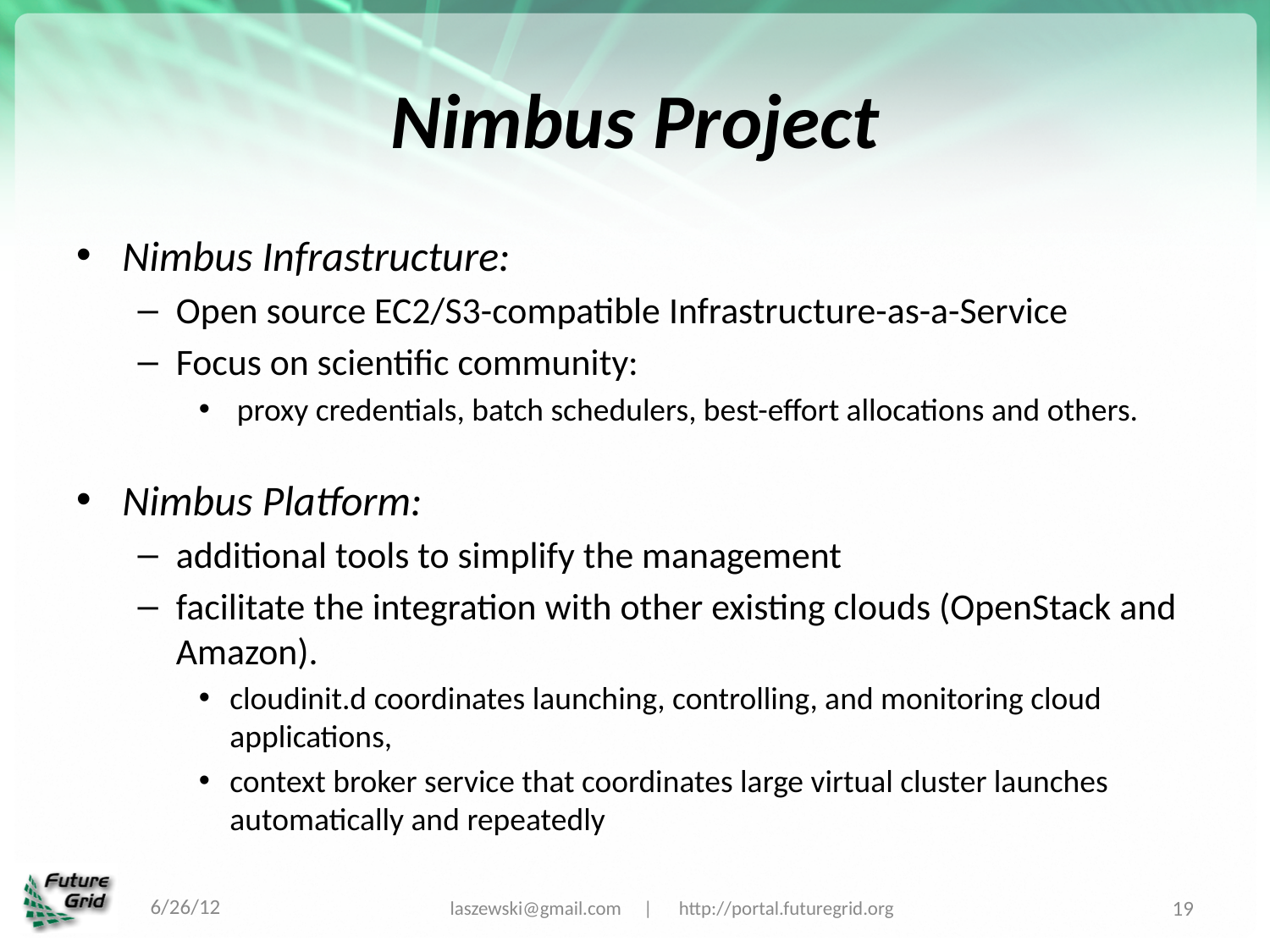

# Nimbus Project
Nimbus Infrastructure:
Open source EC2/S3-compatible Infrastructure-as-a-Service
Focus on scientific community:
 proxy credentials, batch schedulers, best-effort allocations and others.
Nimbus Platform:
additional tools to simplify the management
facilitate the integration with other existing clouds (OpenStack and Amazon).
cloudinit.d coordinates launching, controlling, and monitoring cloud applications,
context broker service that coordinates large virtual cluster launches automatically and repeatedly
6/26/12
laszewski@gmail.com     |      http://portal.futuregrid.org
19